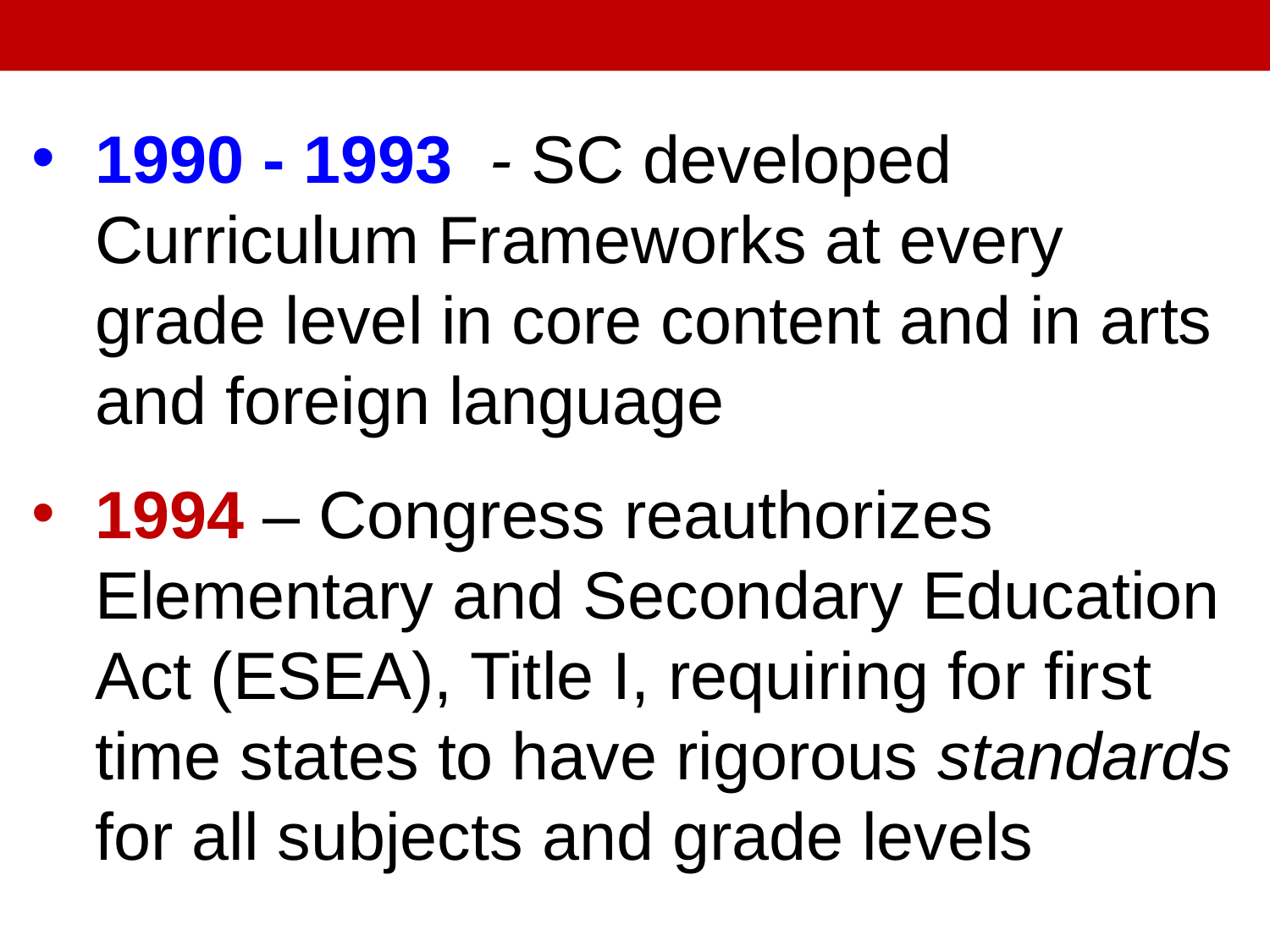

1990 - 1993  - SC developed Curriculum Frameworks at every grade level in core content and in arts and foreign language

1994 – Congress reauthorizes Elementary and Secondary Education Act (ESEA), Title I, requiring for first time states to have rigorous standards for all subjects and grade levels